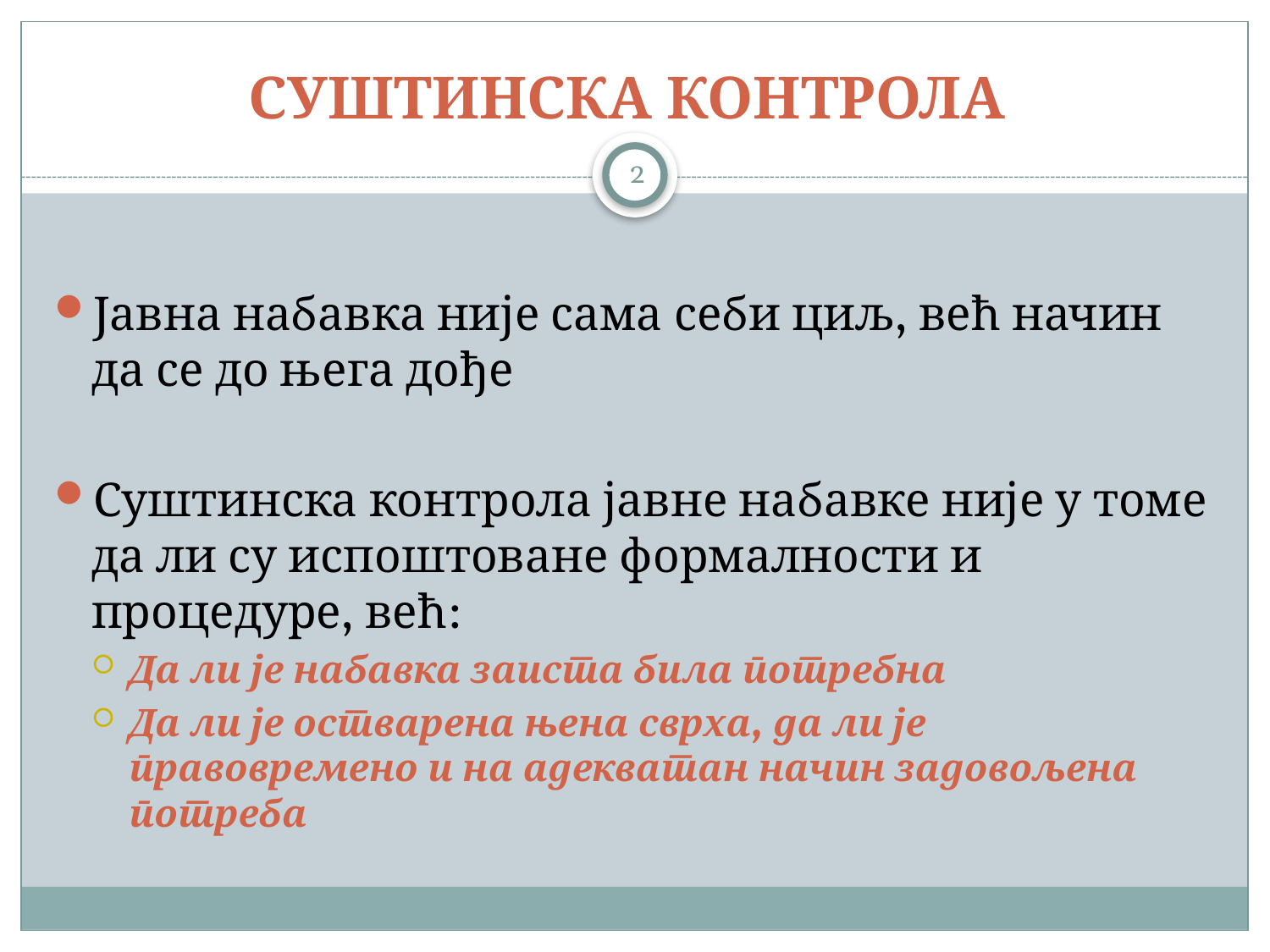

# СУШТИНСКА КОНТРОЛА
2

Јавна набавка није сама себи циљ, већ начин да се до њега дође

Суштинска контрола јавне набавке није у томе да ли су испоштоване формалности и процедуре, већ:
Да ли је набавка заиста била потребна
Да ли је остварена њена сврха, да ли је правовремено и на адекватан начин задовољена потреба